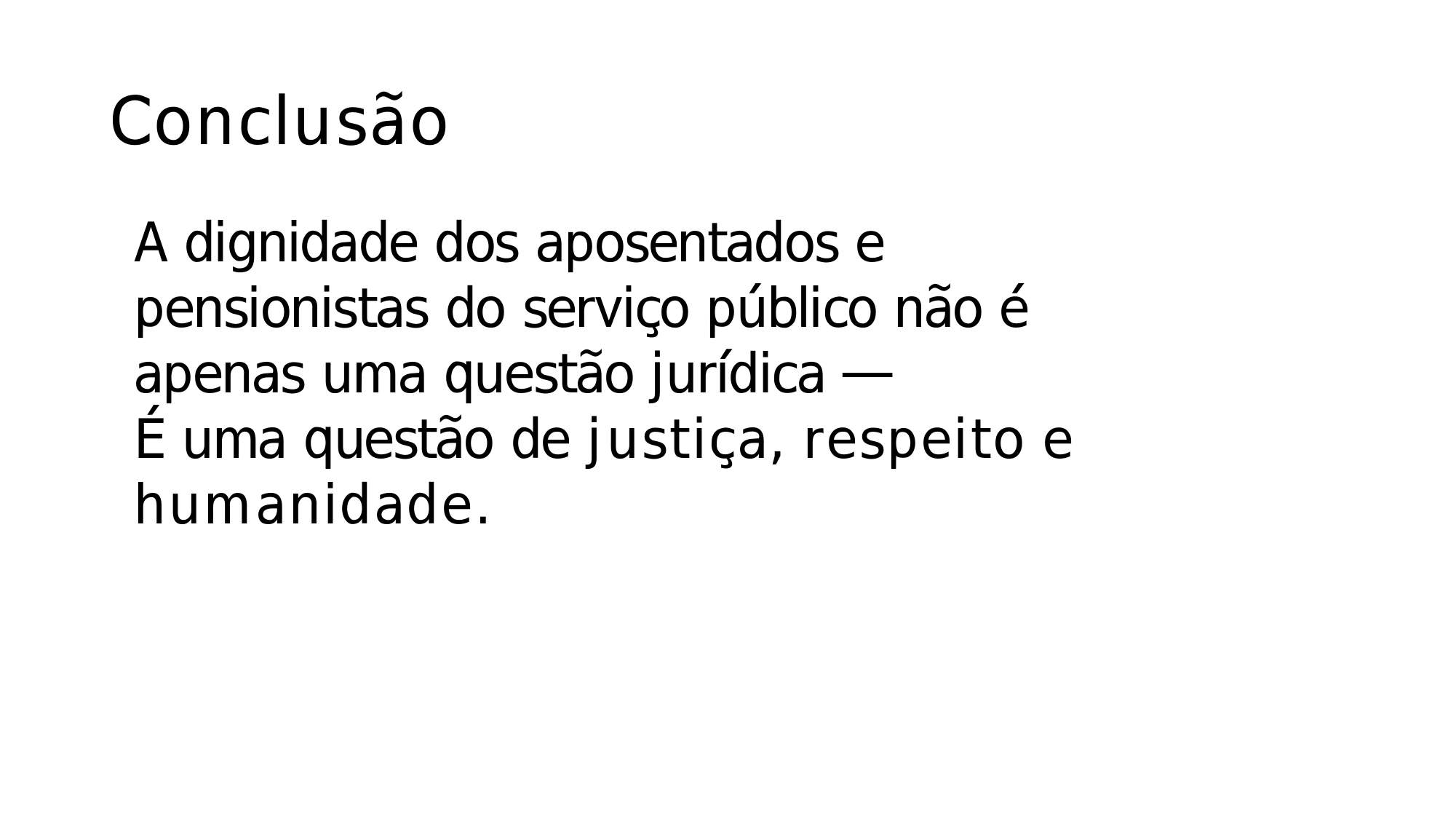

# Conclusão
A dignidade dos aposentados e pensionistas do serviço público não é apenas uma questão jurídica —
É uma questão de justiça, respeito e humanidade.